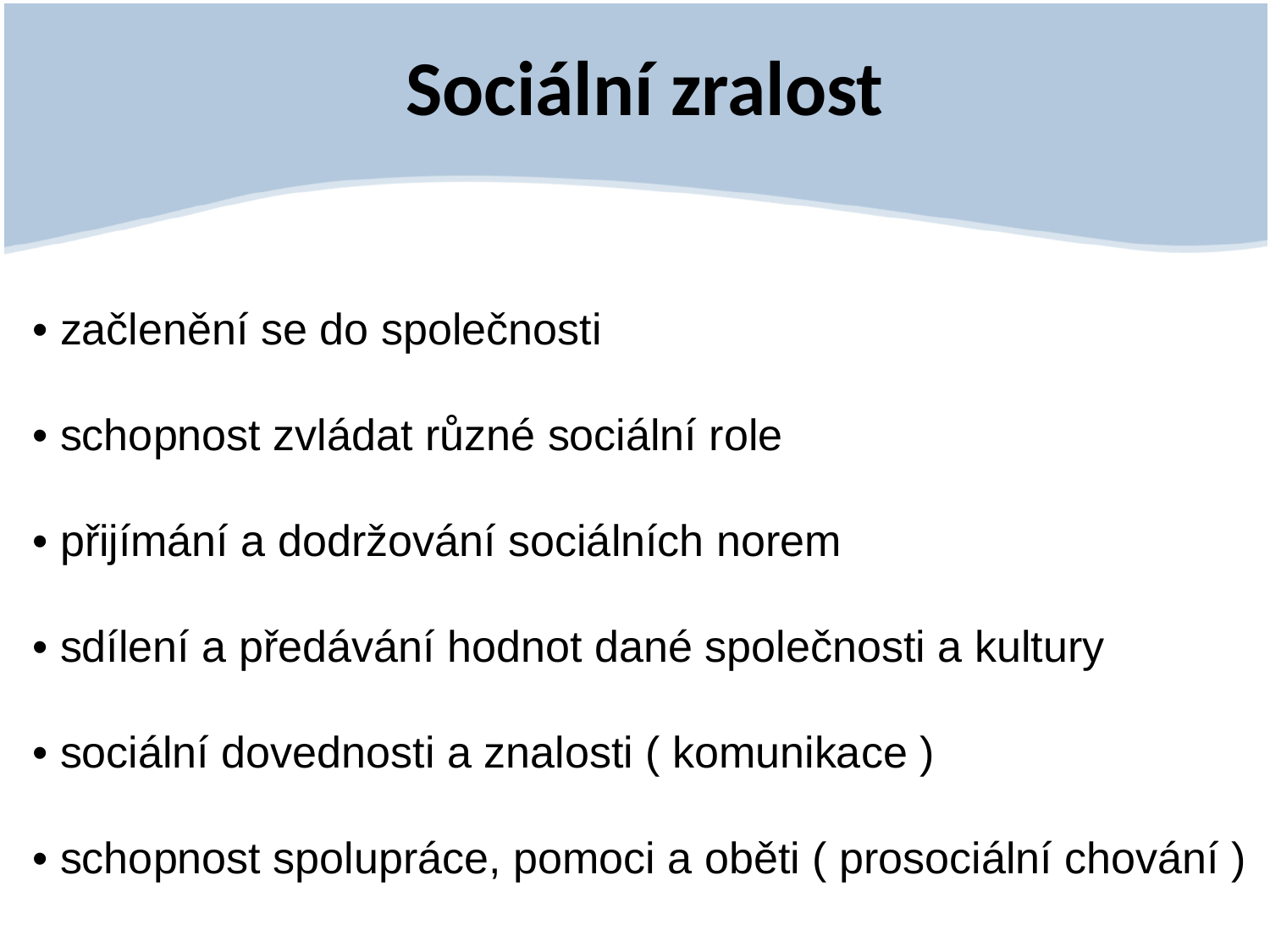

# Sociální zralost

• začlenění se do společnosti

• schopnost zvládat různé sociální role

• přijímání a dodržování sociálních norem

• sdílení a předávání hodnot dané společnosti a kultury

• sociální dovednosti a znalosti ( komunikace )

• schopnost spolupráce, pomoci a oběti ( prosociální chování )